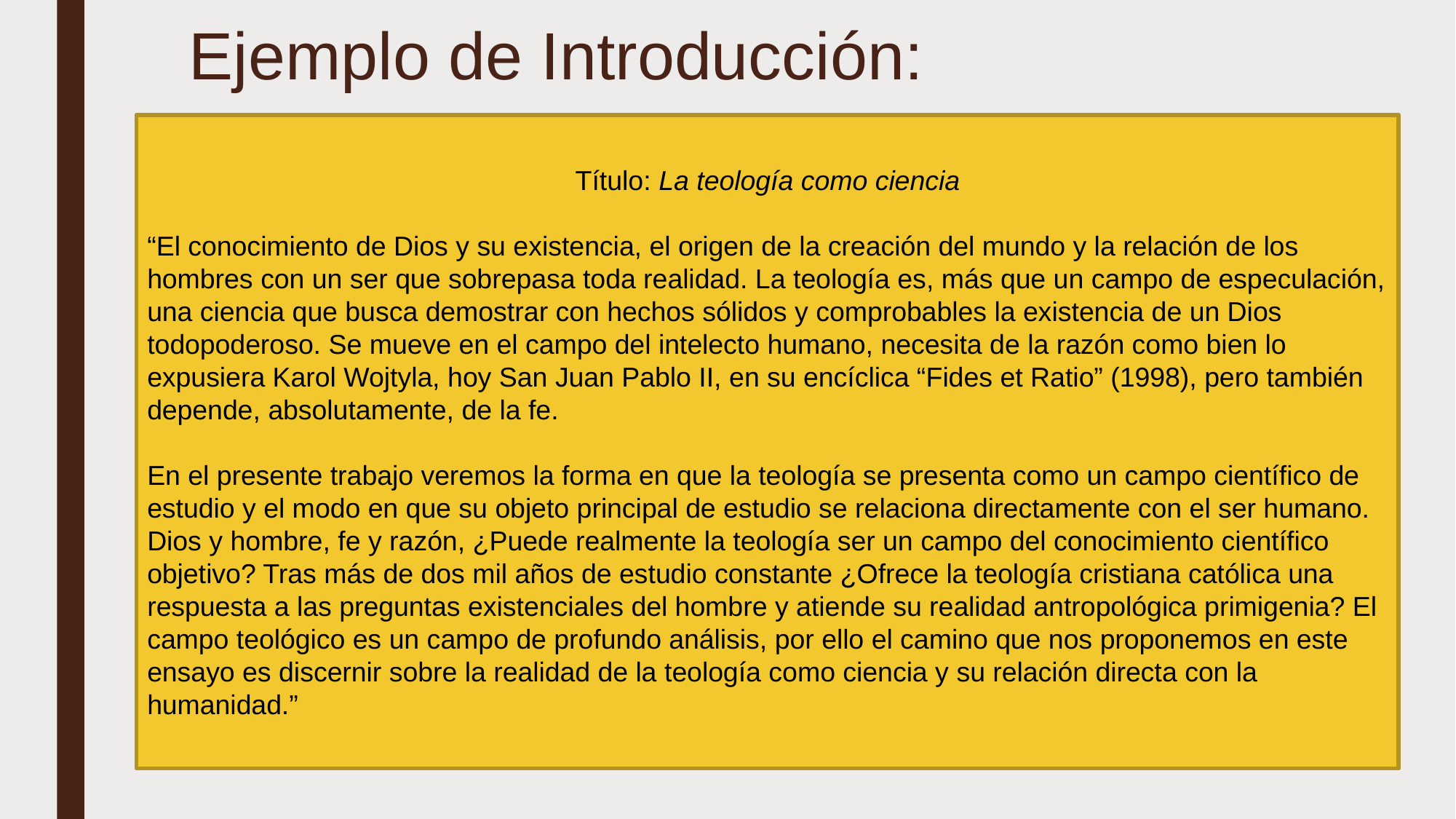

# Ejemplo de Introducción:
Título: La teología como ciencia

“El conocimiento de Dios y su existencia, el origen de la creación del mundo y la relación de los hombres con un ser que sobrepasa toda realidad. La teología es, más que un campo de especulación, una ciencia que busca demostrar con hechos sólidos y comprobables la existencia de un Dios todopoderoso. Se mueve en el campo del intelecto humano, necesita de la razón como bien lo expusiera Karol Wojtyla, hoy San Juan Pablo II, en su encíclica “Fides et Ratio” (1998), pero también depende, absolutamente, de la fe.

En el presente trabajo veremos la forma en que la teología se presenta como un campo científico de estudio y el modo en que su objeto principal de estudio se relaciona directamente con el ser humano. Dios y hombre, fe y razón, ¿Puede realmente la teología ser un campo del conocimiento científico objetivo? Tras más de dos mil años de estudio constante ¿Ofrece la teología cristiana católica una respuesta a las preguntas existenciales del hombre y atiende su realidad antropológica primigenia? El campo teológico es un campo de profundo análisis, por ello el camino que nos proponemos en este ensayo es discernir sobre la realidad de la teología como ciencia y su relación directa con la humanidad.”